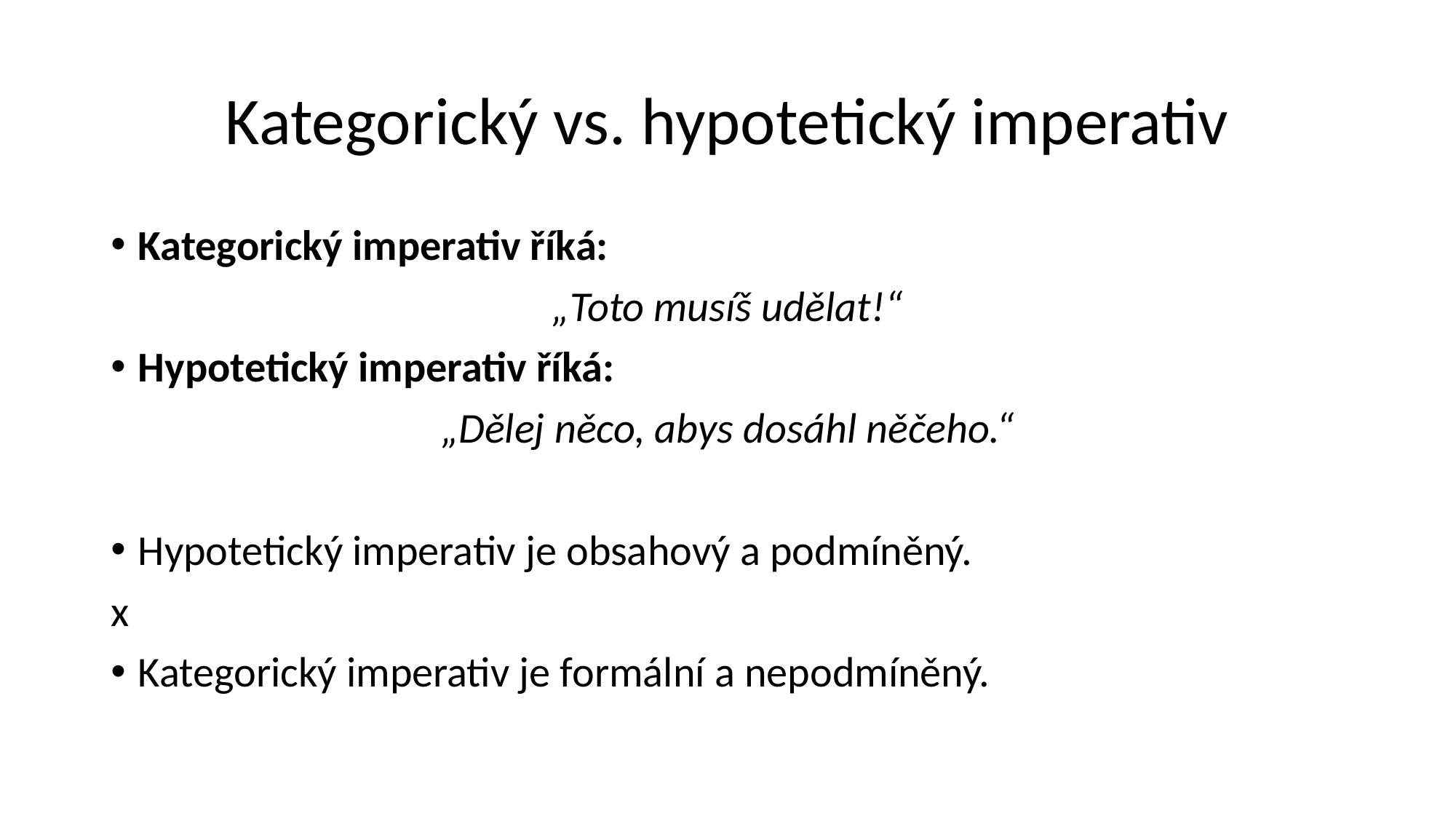

# Kategorický vs. hypotetický imperativ
Kategorický imperativ říká:
„Toto musíš udělat!“
Hypotetický imperativ říká:
„Dělej něco, abys dosáhl něčeho.“

Hypotetický imperativ je obsahový a podmíněný.
x
Kategorický imperativ je formální a nepodmíněný.